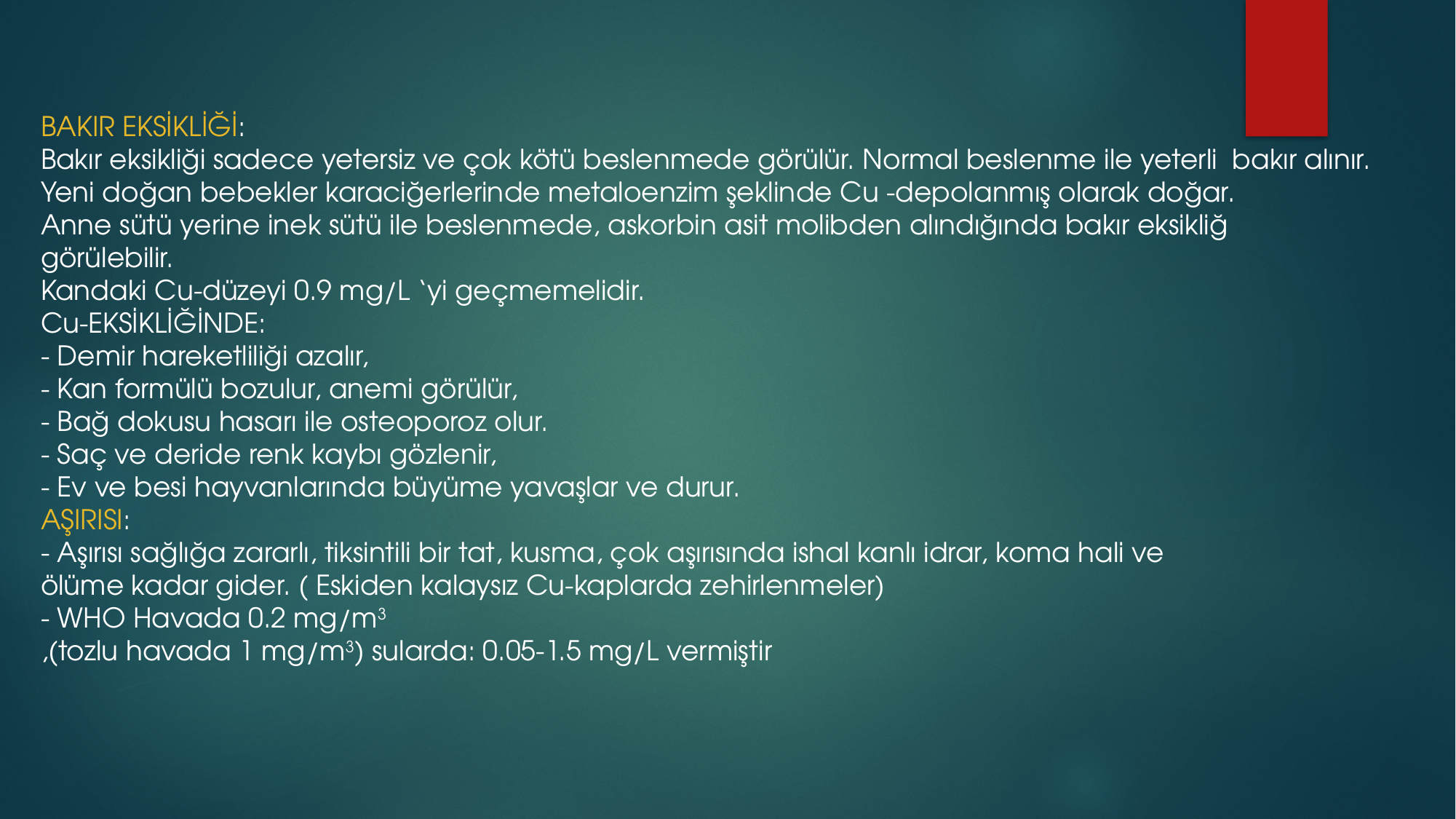

BAKIR EKSİKLİĞİ:
Bakır eksikliği sadece yetersiz ve çok kötü beslenmede görülür. Normal beslenme ile yeterli  bakır alınır.
Yeni doğan bebekler karaciğerlerinde metaloenzim şeklinde Cu -depolanmış olarak doğar.
Anne sütü yerine inek sütü ile beslenmede, askorbin asit molibden alındığında bakır eksikliğ
görülebilir.
Kandaki Cu-düzeyi 0.9 mg/L ‘yi geçmemelidir.
Cu-EKSİKLİĞİNDE:
- Demir hareketliliği azalır,
- Kan formülü bozulur, anemi görülür,
- Bağ dokusu hasarı ile osteoporoz olur.
- Saç ve deride renk kaybı gözlenir,
- Ev ve besi hayvanlarında büyüme yavaşlar ve durur.
AŞIRISI:
- Aşırısı sağlığa zararlı, tiksintili bir tat, kusma, çok aşırısında ishal kanlı idrar, koma hali ve
ölüme kadar gider. ( Eskiden kalaysız Cu-kaplarda zehirlenmeler)
- WHO Havada 0.2 mg/m3
,(tozlu havada 1 mg/m3) sularda: 0.05-1.5 mg/L vermiştir